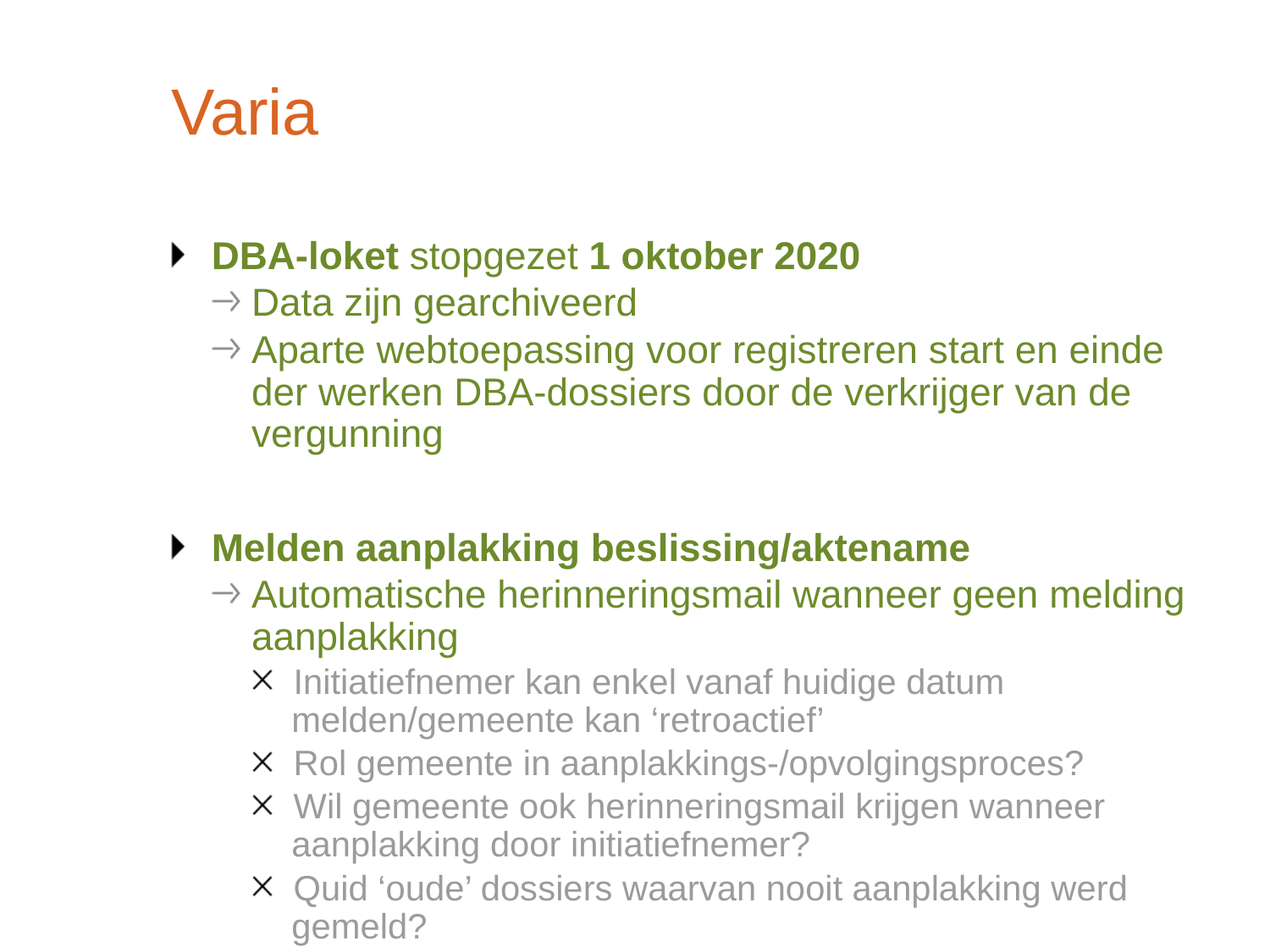

# Varia
DBA-loket stopgezet 1 oktober 2020
Data zijn gearchiveerd
Aparte webtoepassing voor registreren start en einde der werken DBA-dossiers door de verkrijger van de vergunning

Melden aanplakking beslissing/aktename
Automatische herinneringsmail wanneer geen melding aanplakking
Initiatiefnemer kan enkel vanaf huidige datum melden/gemeente kan ‘retroactief’
Rol gemeente in aanplakkings-/opvolgingsproces?
Wil gemeente ook herinneringsmail krijgen wanneer aanplakking door initiatiefnemer?
Quid ‘oude’ dossiers waarvan nooit aanplakking werd gemeld?
Status staat nog steeds op beroep derden